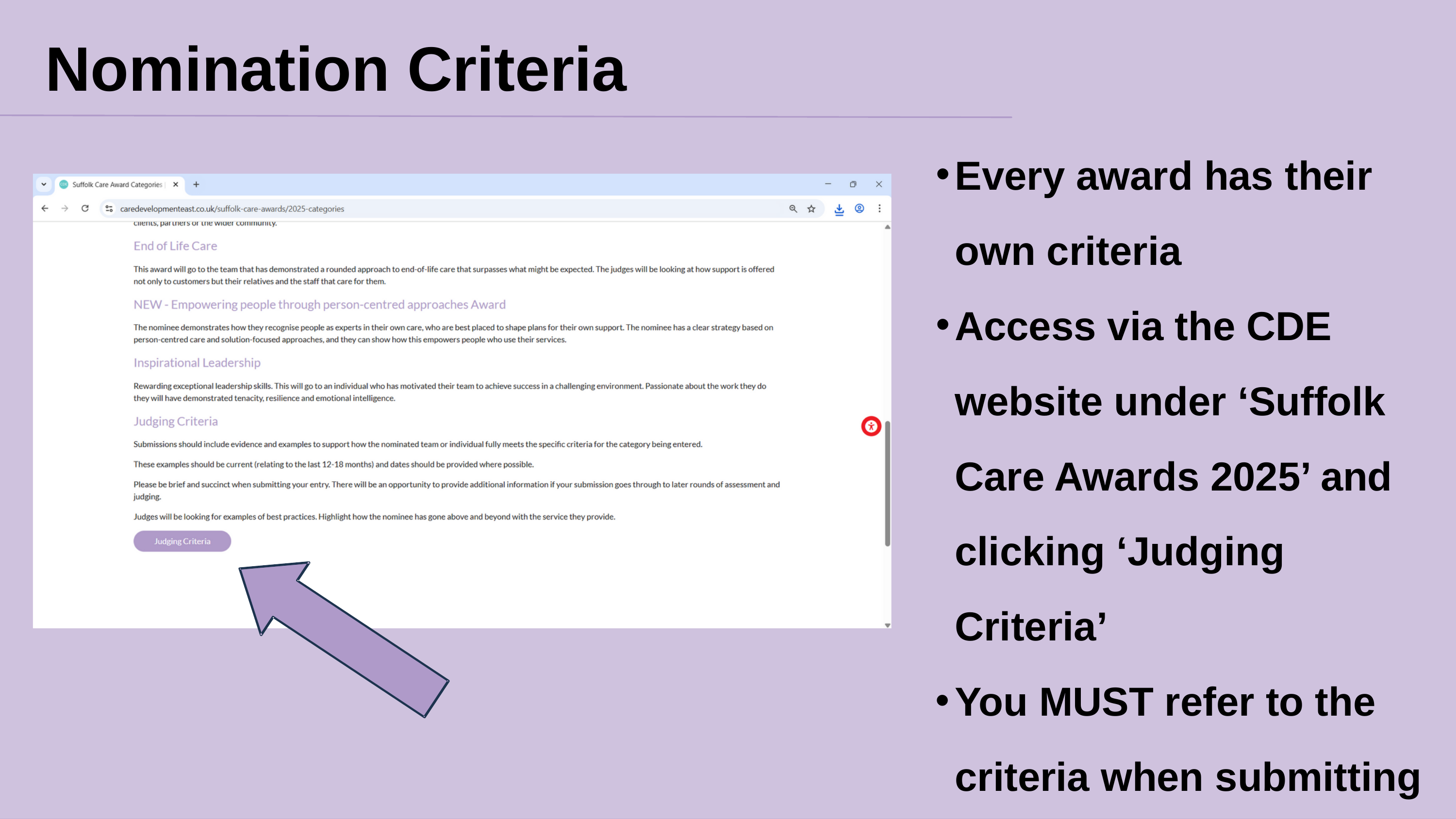

Nomination Criteria

Every award has their own criteria
Access via the CDE website under ‘Suffolk Care Awards 2025’ and clicking ‘Judging Criteria’
You MUST refer to the criteria when submitting your application.